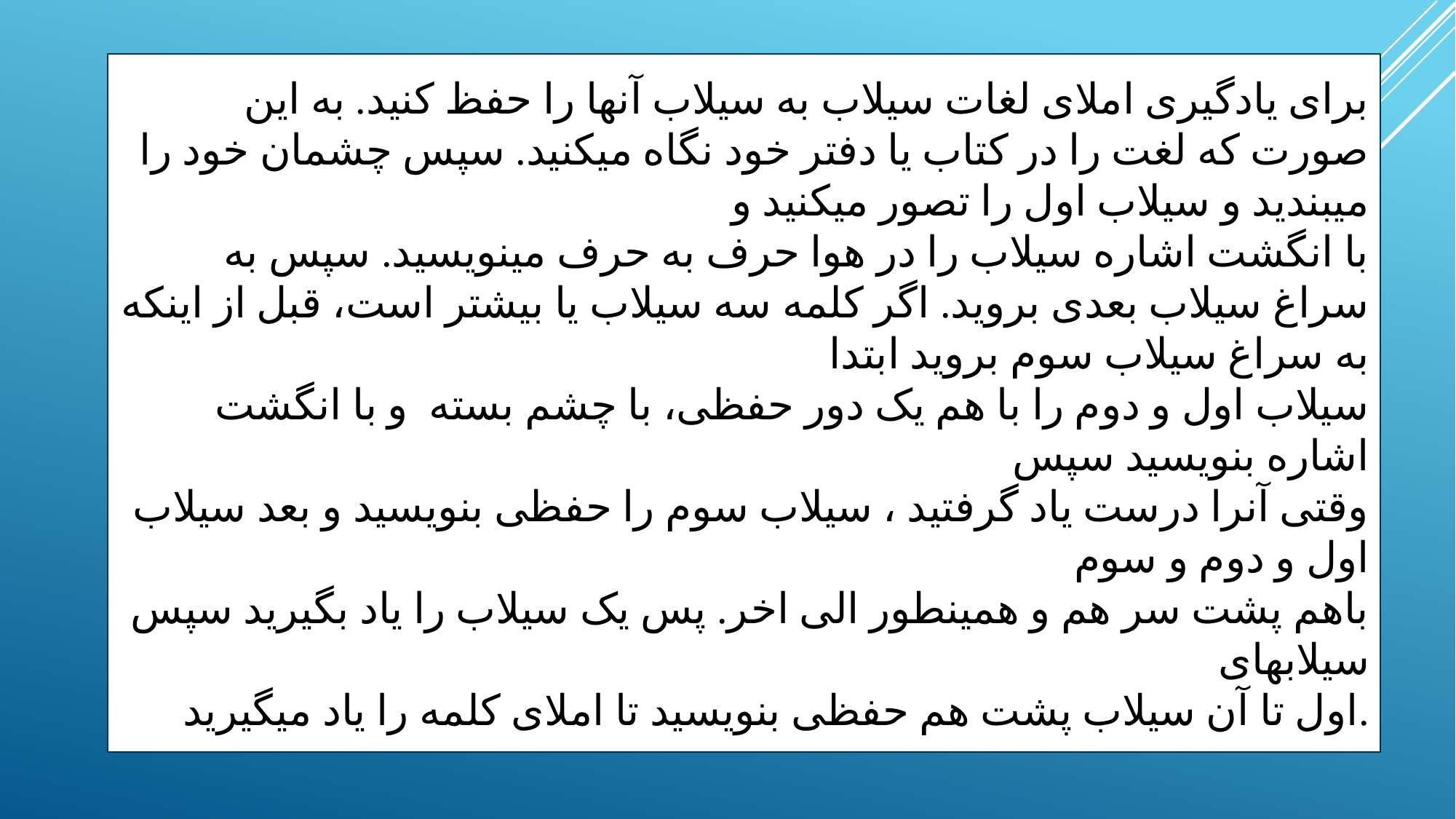

برای یادگیری املای لغات سیلاب به سیلاب آنها را حفظ کنید. به این صورت که لغت را در کتاب یا دفتر خود نگاه میکنید. سپس چشمان خود را میبندید و سیلاب اول را تصور میکنید و
با انگشت اشاره سیلاب را در هوا حرف به حرف مینویسید. سپس به سراغ سیلاب بعدی بروید. اگر کلمه سه سیلاب یا بیشتر است، قبل از اینکه به سراغ سیلاب سوم بروید ابتدا
سیلاب اول و دوم را با هم یک دور حفظی، با چشم بسته  و با انگشت اشاره بنویسید سپس
وقتی آنرا درست یاد گرفتید ، سیلاب سوم را حفظی بنویسید و بعد سیلاب اول و دوم و سوم
باهم پشت سر هم و همینطور الی اخر. پس یک سیلاب را یاد بگیرید سپس سیلابهای
اول تا آن سیلاب پشت هم حفظی بنویسید تا املای کلمه را یاد میگیرید.